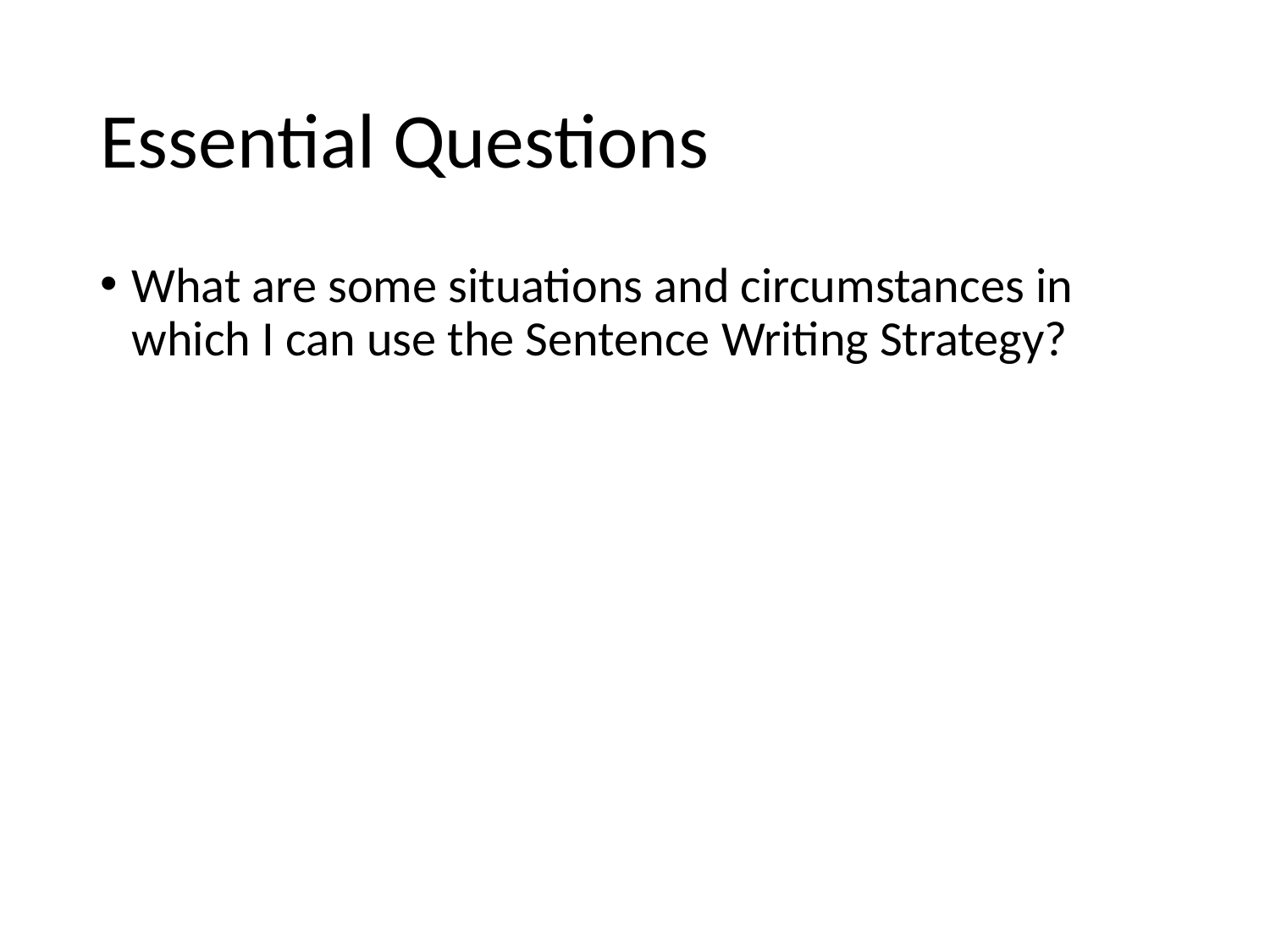

# Essential Questions
What are some situations and circumstances in which I can use the Sentence Writing Strategy?